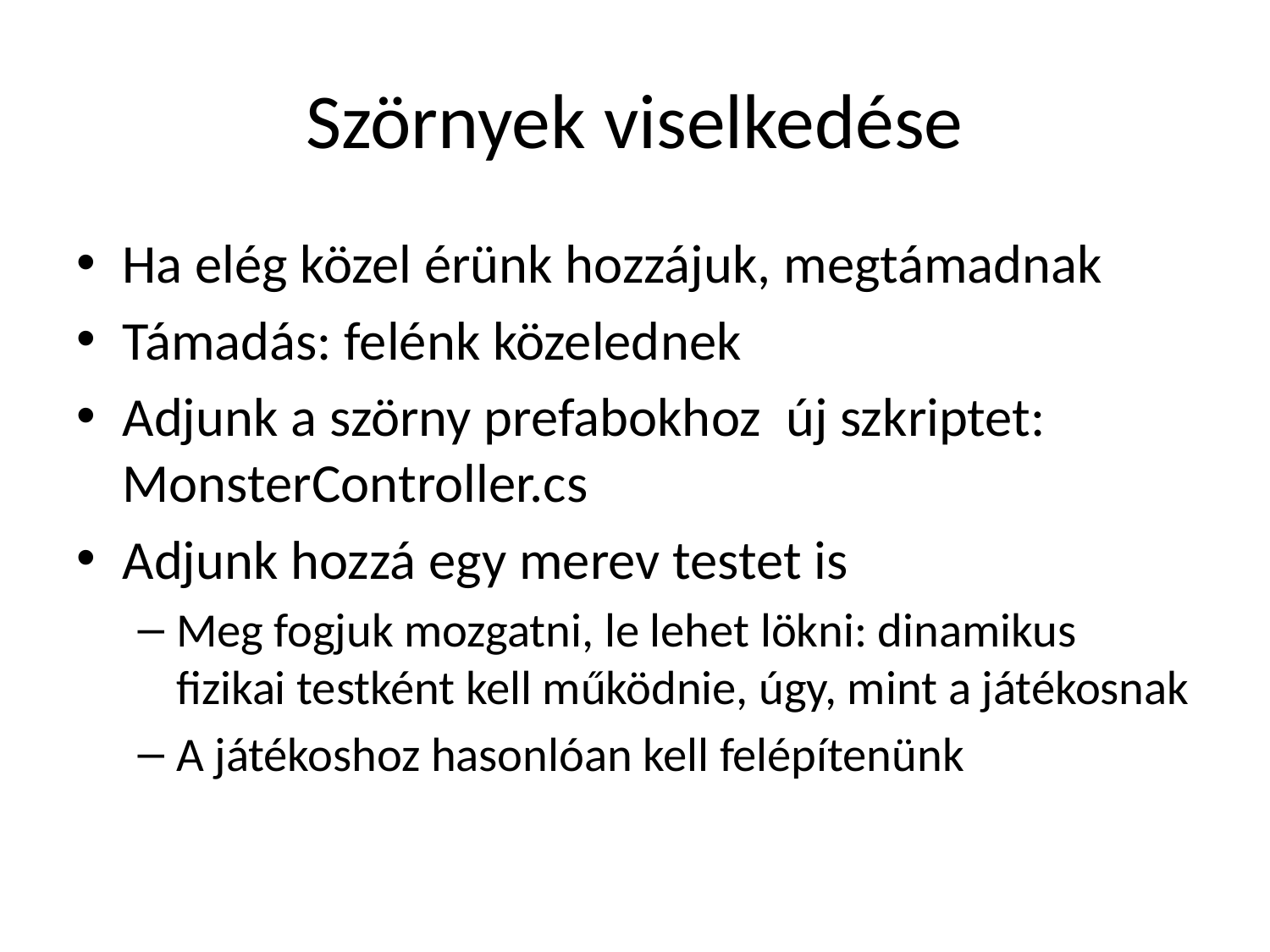

# Szörnyek viselkedése
Ha elég közel érünk hozzájuk, megtámadnak
Támadás: felénk közelednek
Adjunk a szörny prefabokhoz  új szkriptet: MonsterController.cs
Adjunk hozzá egy merev testet is
Meg fogjuk mozgatni, le lehet lökni: dinamikus fizikai testként kell működnie, úgy, mint a játékosnak
A játékoshoz hasonlóan kell felépítenünk